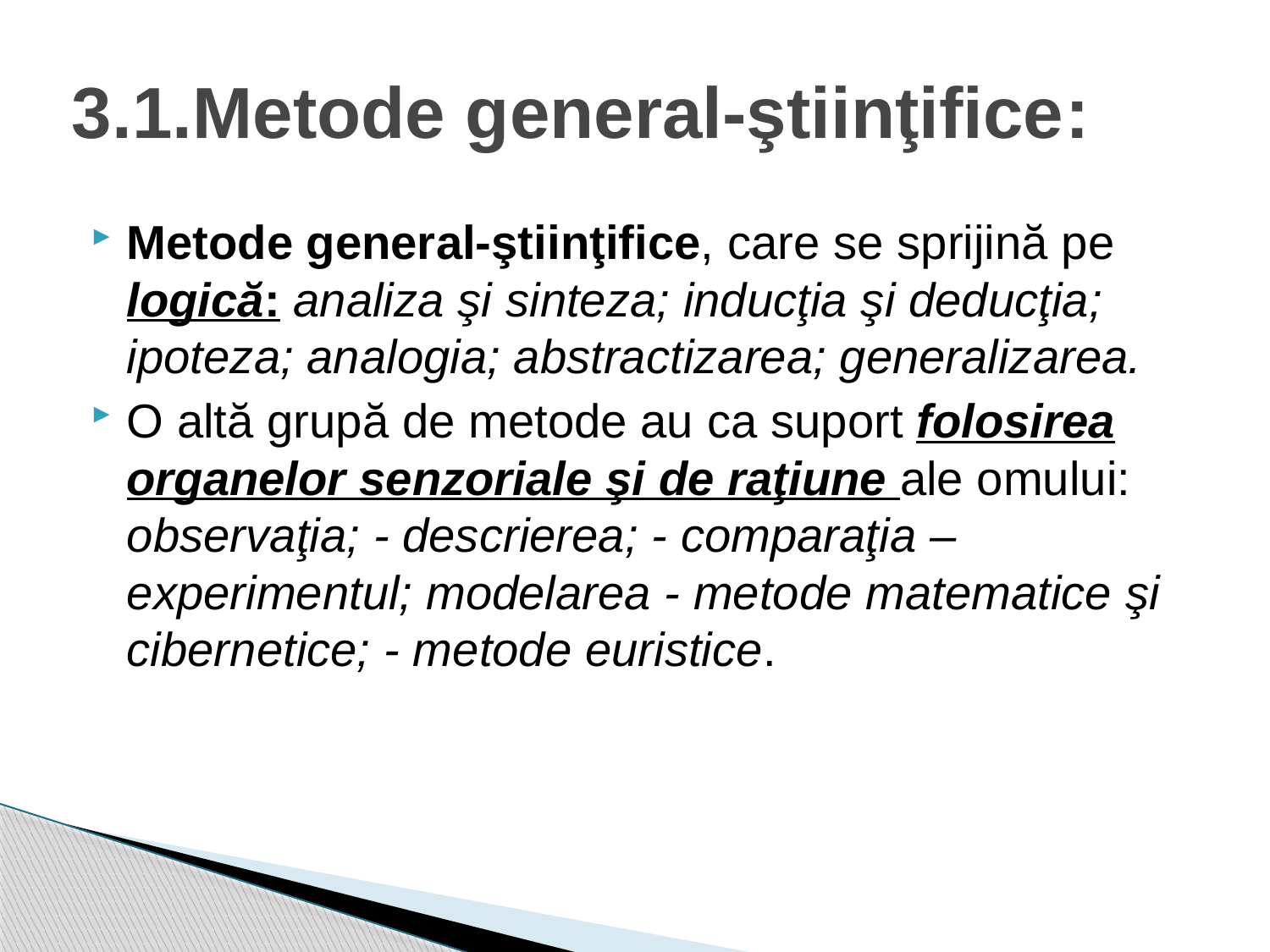

# 3.1.Metode general-ştiinţifice:
Metode general-ştiinţifice, care se sprijină pe logică: analiza şi sinteza; inducţia şi deducţia; ipoteza; analogia; abstractizarea; generalizarea.
O altă grupă de metode au ca suport folosirea organelor senzoriale şi de raţiune ale omului: observaţia; - descrierea; - comparaţia – experimentul; modelarea - metode matematice şi cibernetice; - metode euristice.